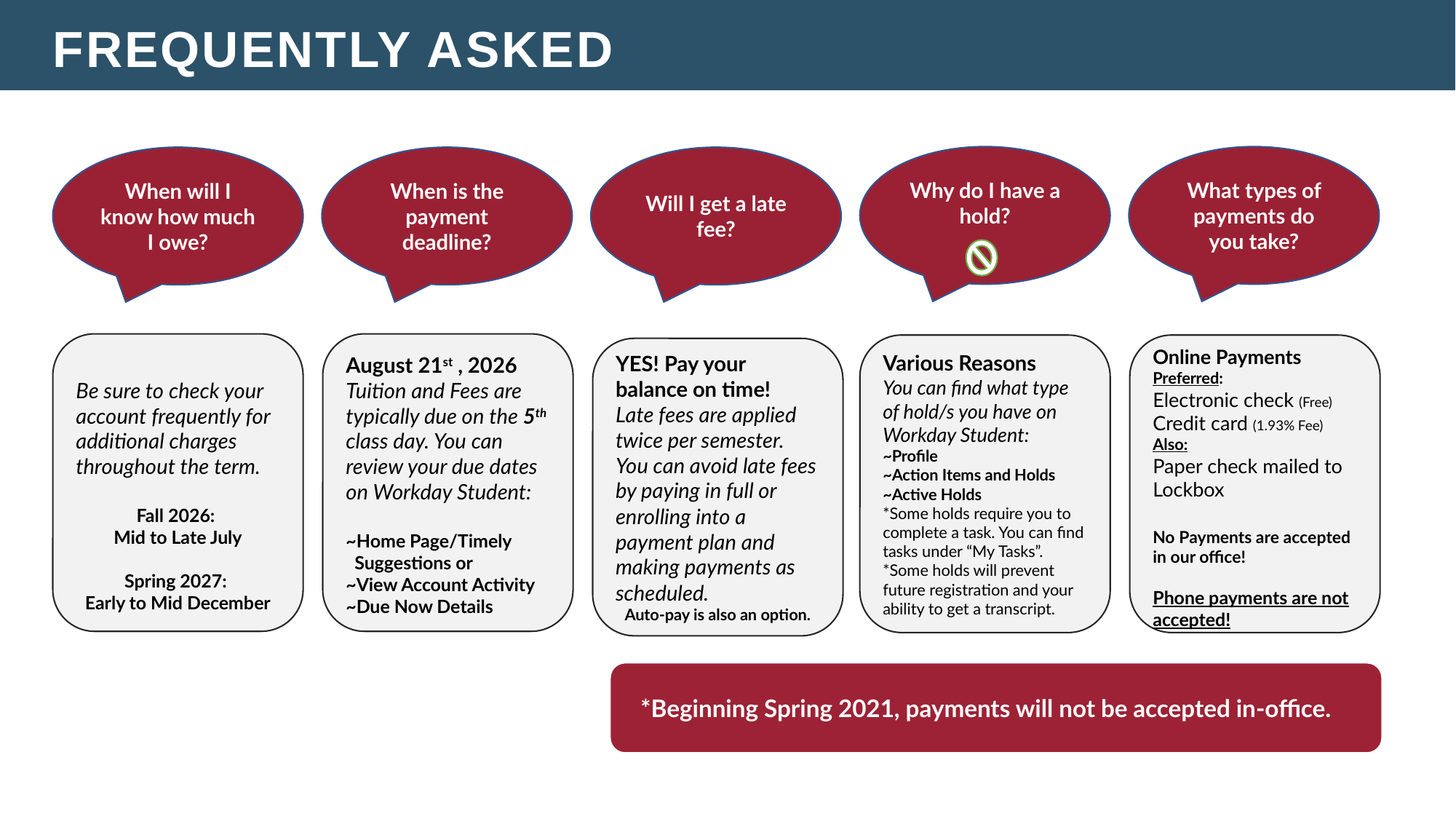

FREQUENTLY ASKED QUESTIONS
What types of payments do you take?
Why do I have a hold?

Will I get a late fee?
When will I know how much I owe?
When is the payment deadline?

Be sure to check your account frequently for additional charges throughout the term.

Fall 2026:
Mid to Late July

Spring 2027:
Early to Mid December
August 21st , 2026
Tuition and Fees are typically due on the 5th class day. You can review your due dates on Workday Student:

~Home Page/Timely
  Suggestions or
~View Account Activity
~Due Now Details

Various Reasons
You can find what type of hold/s you have on Workday Student:
~Profile
~Action Items and Holds
~Active Holds
*Some holds require you to complete a task. You can find tasks under “My Tasks”.
*Some holds will prevent future registration and your ability to get a transcript.

Online Payments
Preferred:
Electronic check (Free)
Credit card (1.93% Fee)
Also:
Paper check mailed to Lockbox

No Payments are accepted in our office!

Phone payments are not accepted!

YES! Pay your balance on time!
Late fees are applied twice per semester. You can avoid late fees by paying in full or enrolling into a payment plan and making payments as scheduled.
Auto-pay is also an option.

*Beginning Spring 2021, payments will not be accepted in-office.